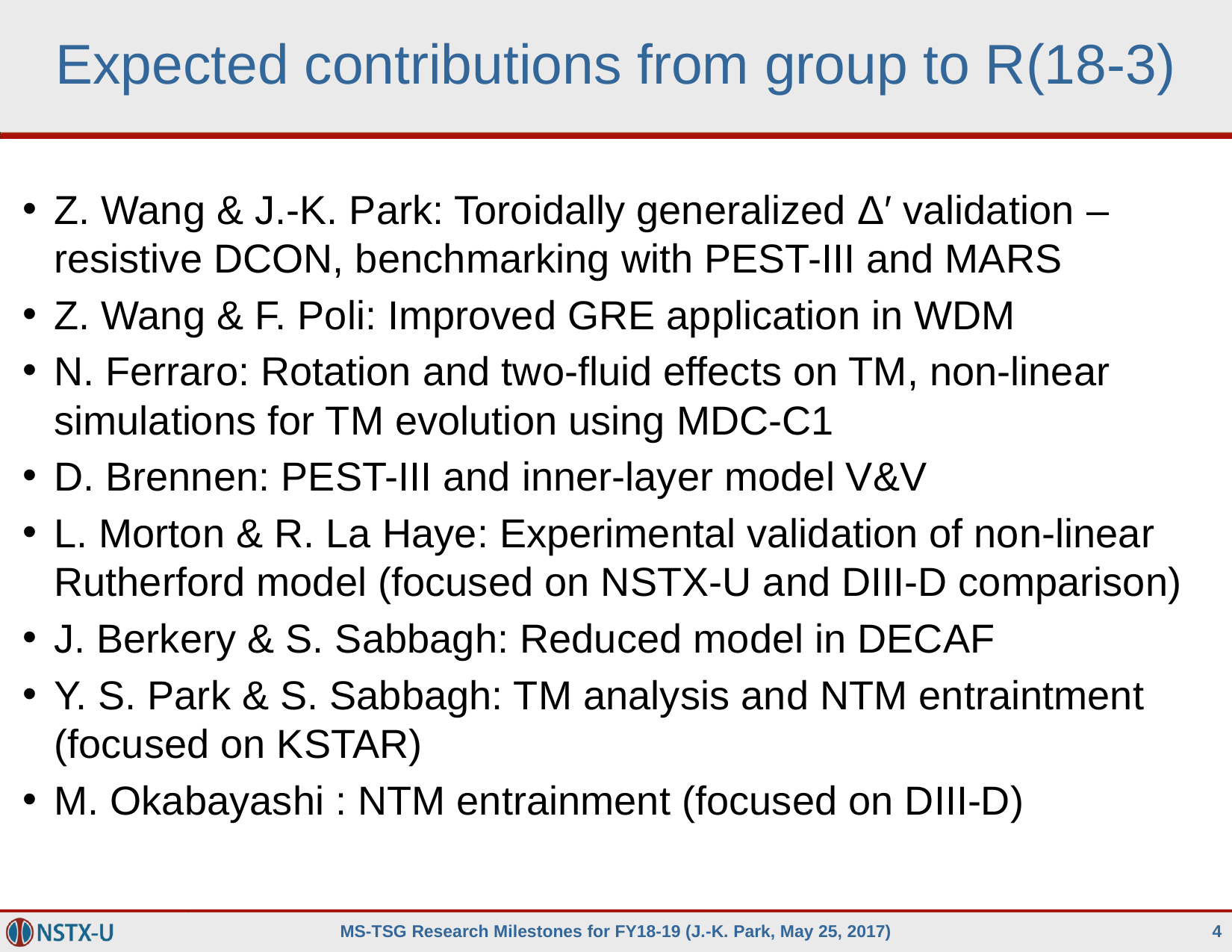

# Expected contributions from group to R(18-3)
Z. Wang & J.-K. Park: Toroidally generalized Δ′ validation – resistive DCON, benchmarking with PEST-III and MARS
Z. Wang & F. Poli: Improved GRE application in WDM
N. Ferraro: Rotation and two-fluid effects on TM, non-linear simulations for TM evolution using MDC-C1
D. Brennen: PEST-III and inner-layer model V&V
L. Morton & R. La Haye: Experimental validation of non-linear Rutherford model (focused on NSTX-U and DIII-D comparison)
J. Berkery & S. Sabbagh: Reduced model in DECAF
Y. S. Park & S. Sabbagh: TM analysis and NTM entraintment (focused on KSTAR)
M. Okabayashi : NTM entrainment (focused on DIII-D)